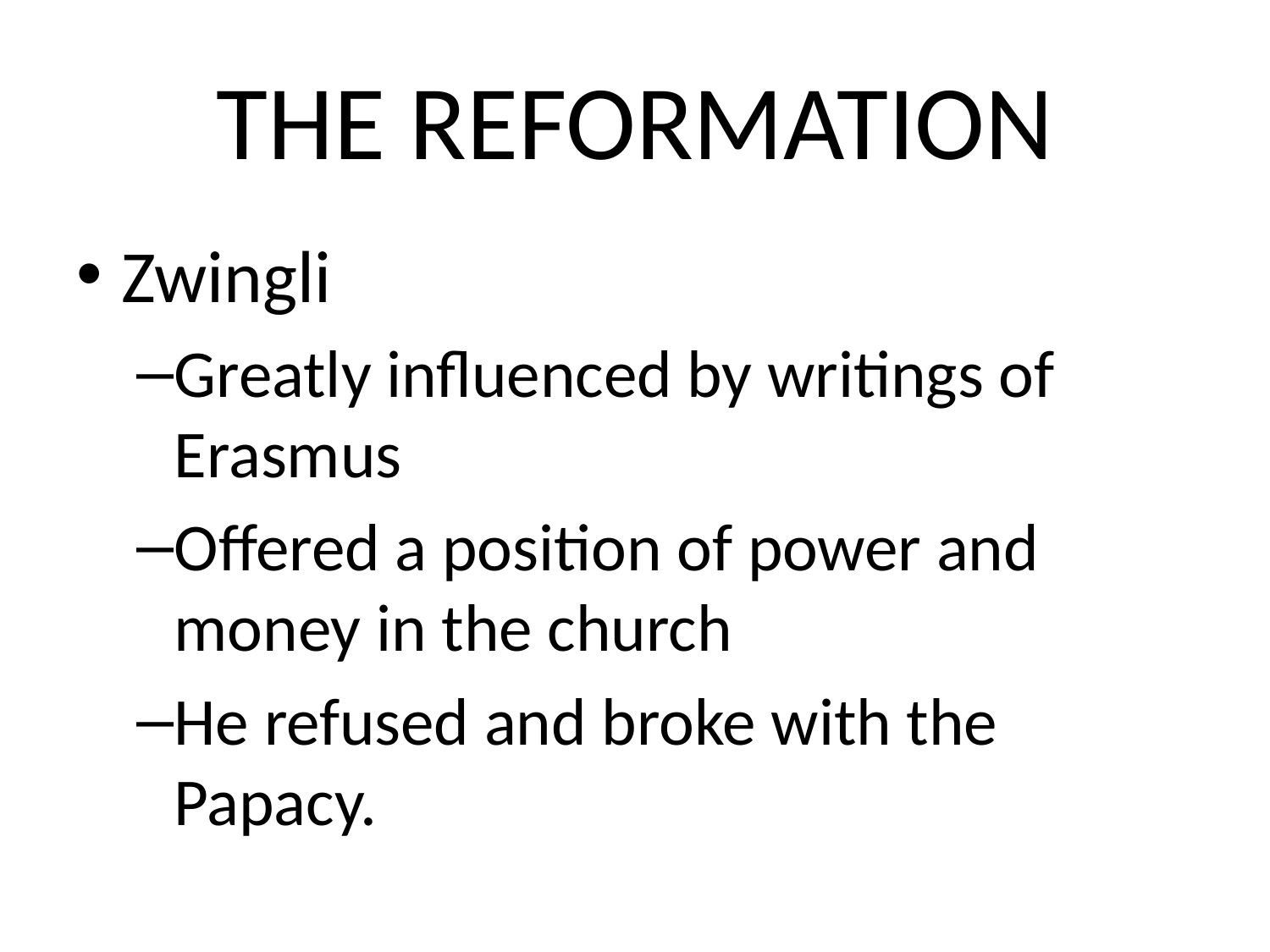

# THE REFORMATION
Zwingli
Greatly influenced by writings of Erasmus
Offered a position of power and money in the church
He refused and broke with the Papacy.